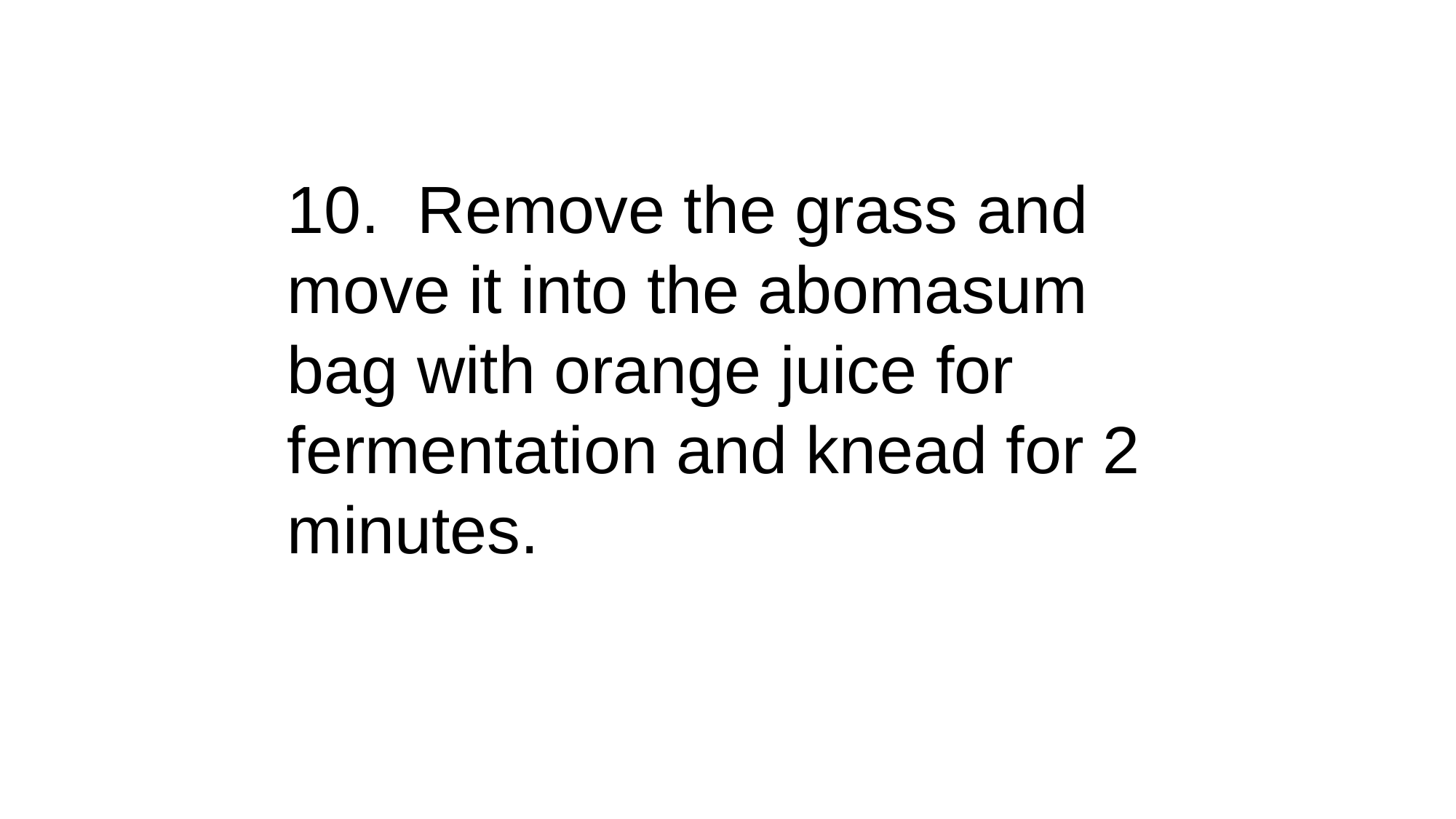

10.  Remove the grass and move it into the abomasum bag with orange juice for fermentation and knead for 2 minutes.